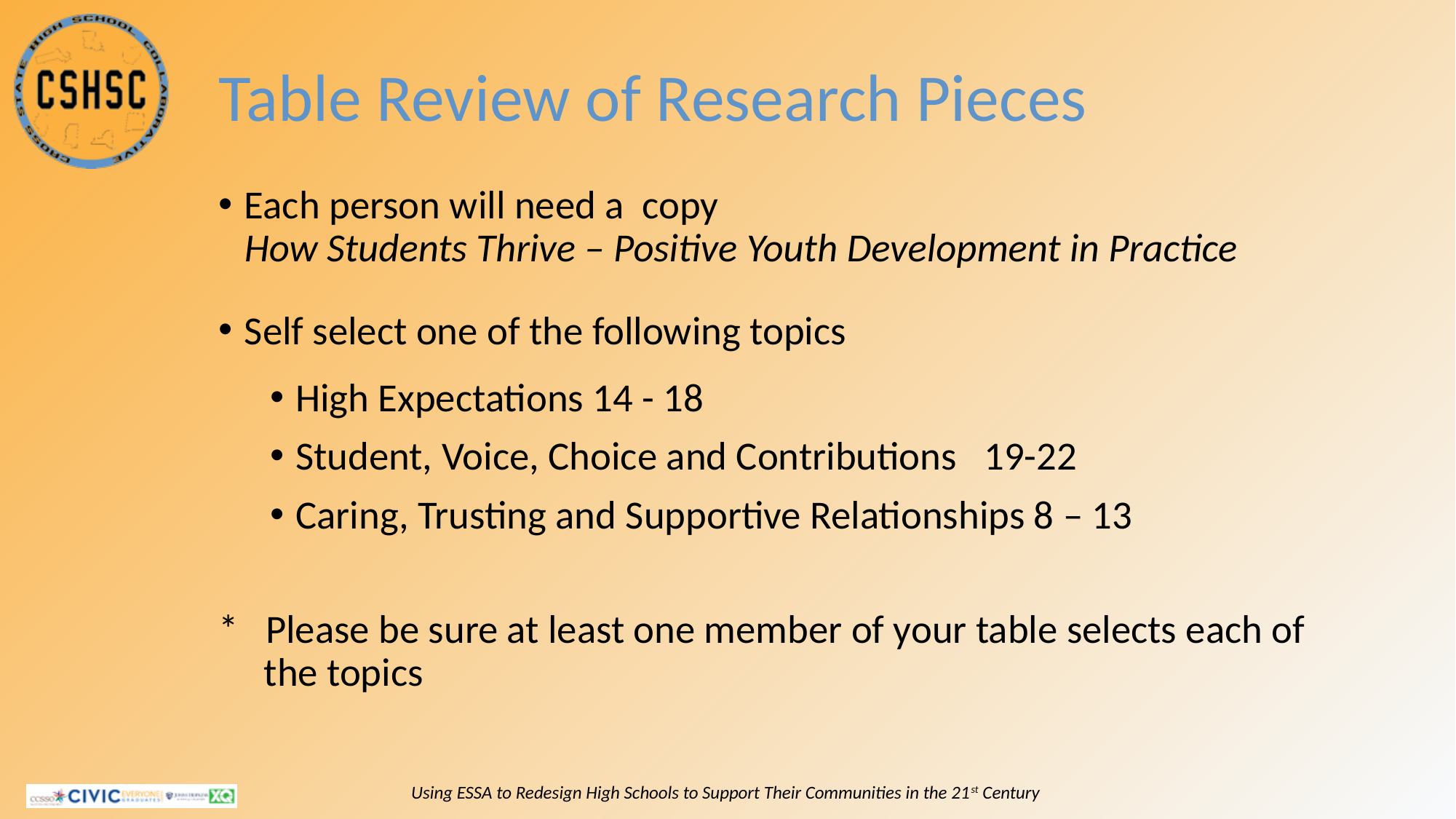

# Table Review of Research Pieces
Each person will need a  copy
How Students Thrive – Positive Youth Development in Practice
Self select one of the following topics
High Expectations 14 - 18
Student, Voice, Choice and Contributions   19-22
Caring, Trusting and Supportive Relationships 8 – 13

*   Please be sure at least one member of your table selects each of
     the topics